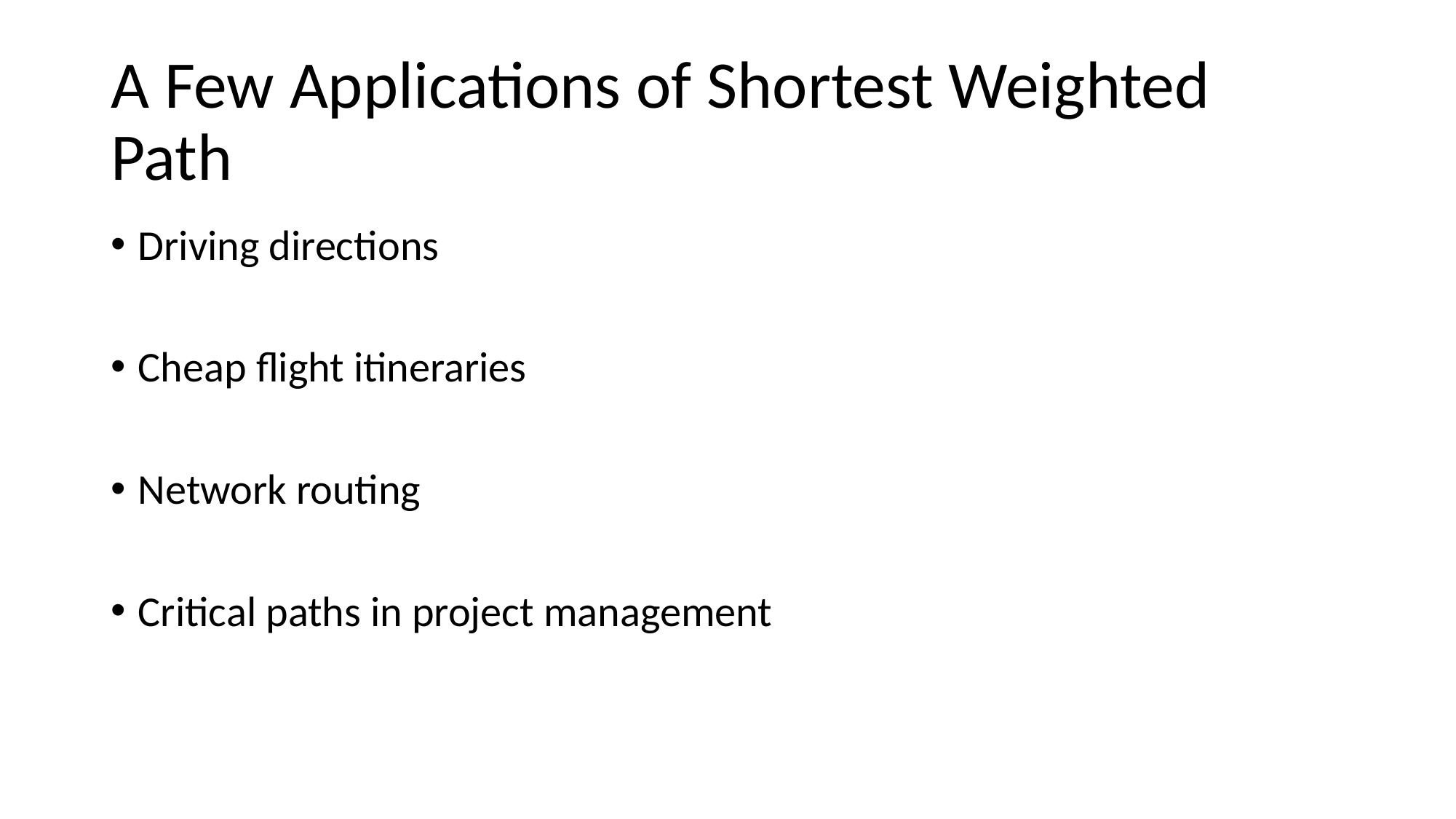

# A Few Applications of Shortest Weighted Path
Driving directions

Cheap flight itineraries

Network routing

Critical paths in project management